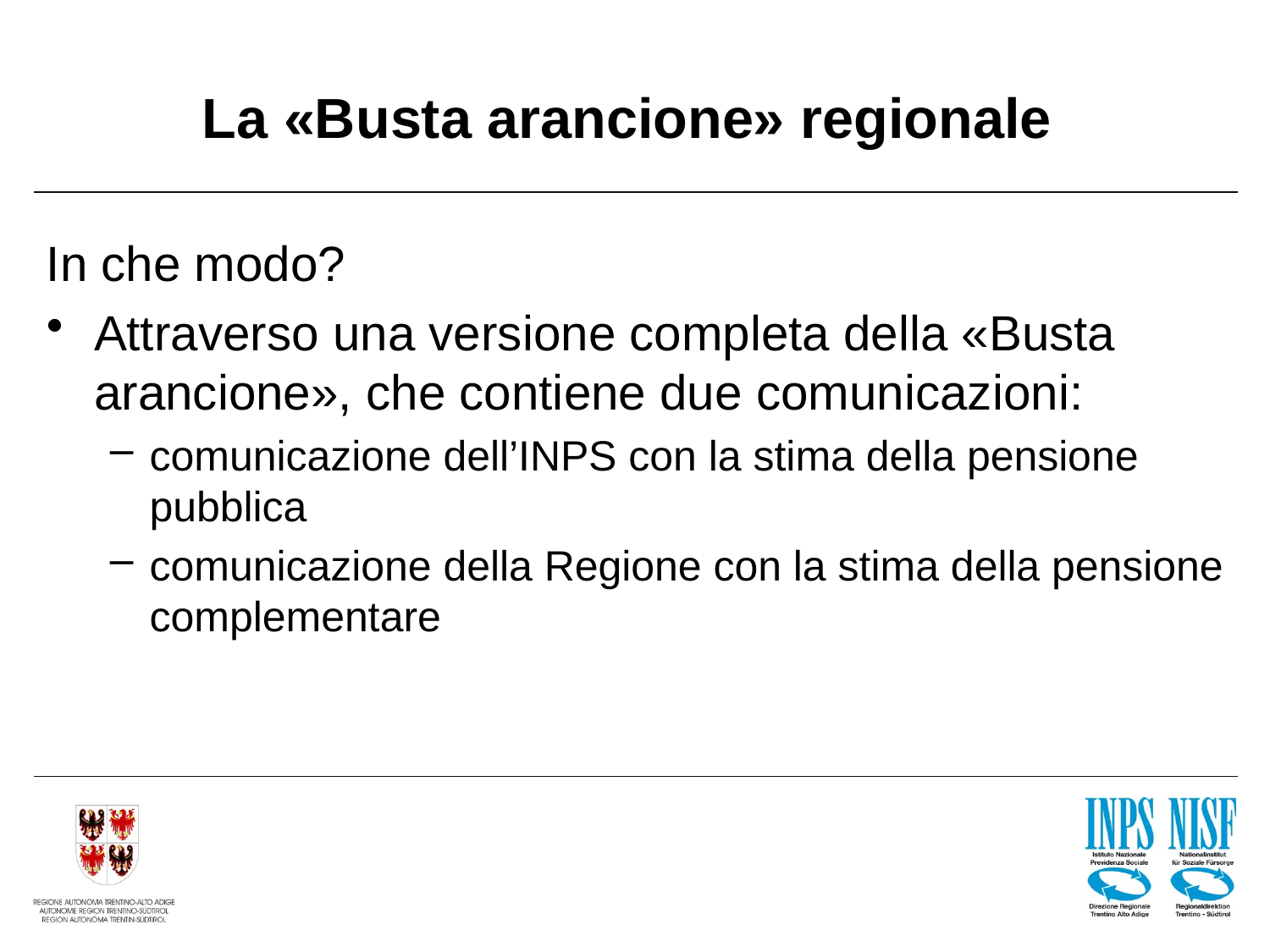

# La «Busta arancione» regionale
In che modo?
Attraverso una versione completa della «Busta arancione», che contiene due comunicazioni:
comunicazione dell’INPS con la stima della pensione pubblica
comunicazione della Regione con la stima della pensione complementare